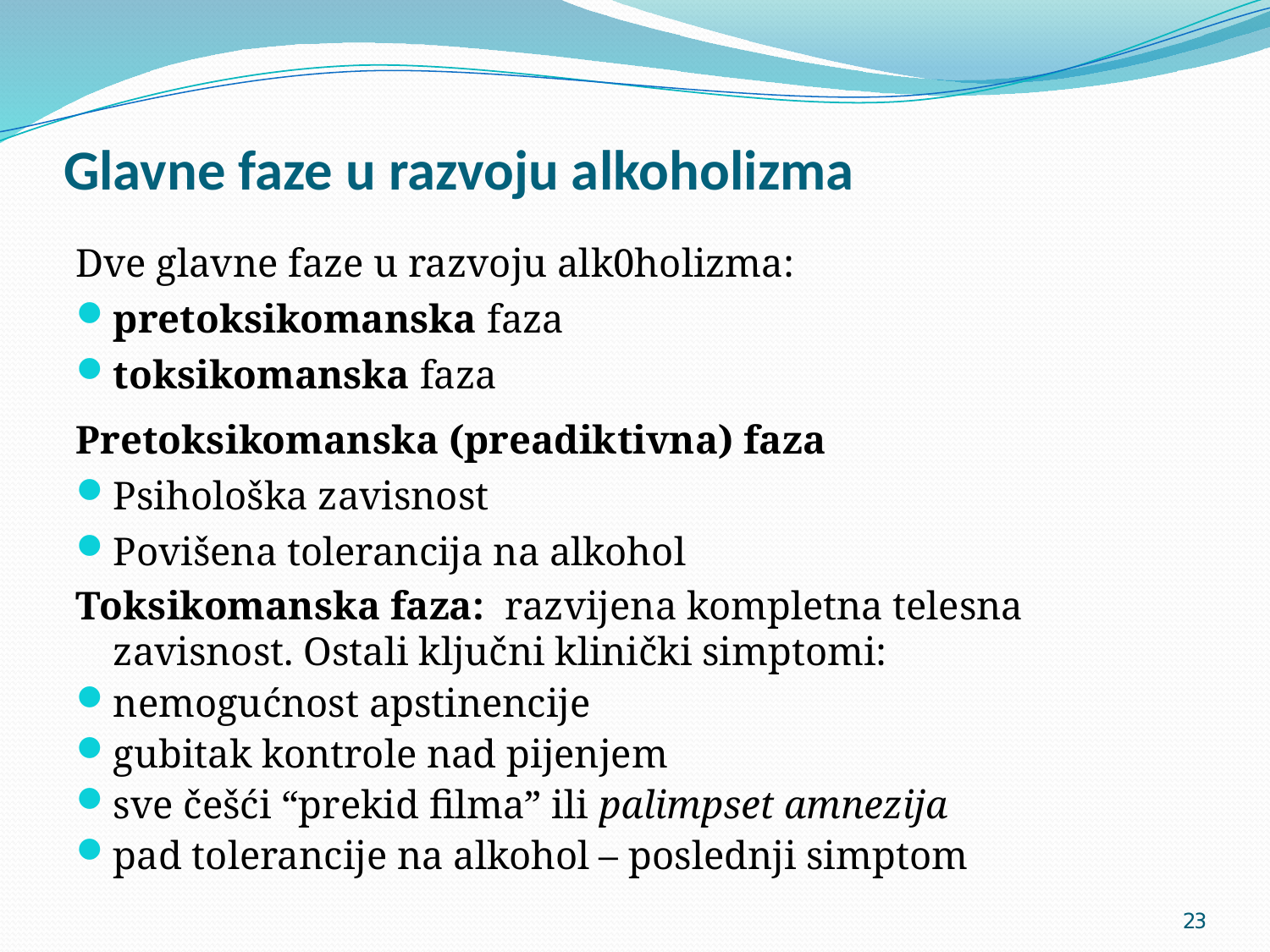

# Glavne faze u razvoju alkoholizma
Dve glavne faze u razvoju alk0holizma:
pretoksikomanska faza
toksikomanska faza
Pretoksikomanska (preadiktivna) faza
Psihološka zavisnost
Povišena tolerancija na alkohol
Toksikomanska faza:  razvijena kompletna telesna zavisnost. Ostali ključni klinički simptomi:
nemogućnost apstinencije
gubitak kontrole nad pijenjem
sve češći “prekid filma” ili palimpset amnezija
pad tolerancije na alkohol – poslednji simptom

23